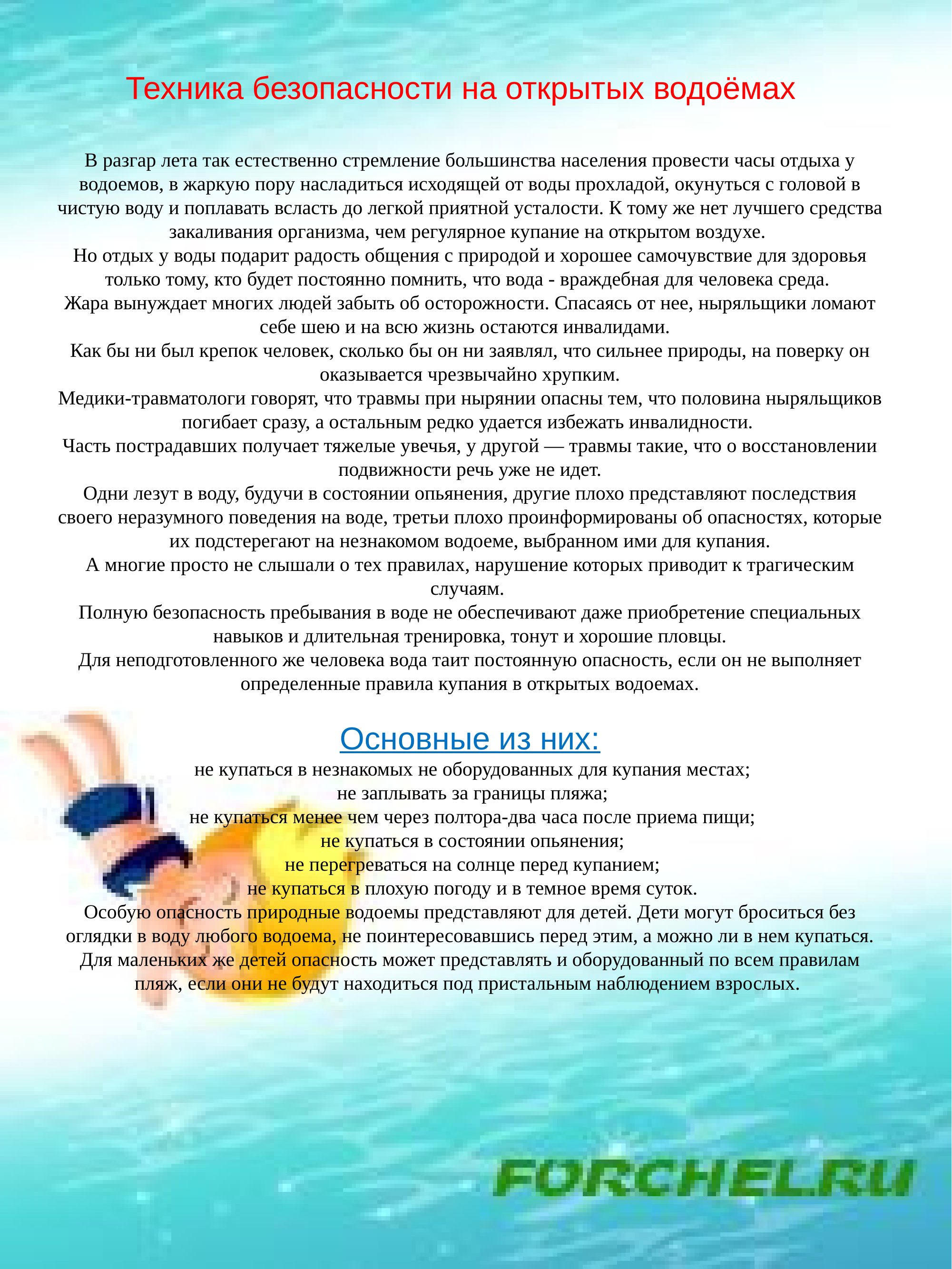

Техника безопасности на открытых водоёмах

В разгар лета так естественно стремление большинства населения провести часы отдыха у водоемов, в жаркую пору насладиться исходящей от воды прохладой, окунуться с головой в чистую воду и поплавать всласть до легкой приятной усталости. К тому же нет лучшего средства закаливания организма, чем регулярное купание на открытом воздухе. 
Но отдых у воды подарит радость общения с природой и хорошее самочувствие для здоровья только тому, кто будет постоянно помнить, что вода - враждебная для человека среда. 
Жара вынуждает многих людей забыть об осторожности. Спасаясь от нее, ныряльщики ломают себе шею и на всю жизнь остаются инвалидами.  
Как бы ни был крепок человек, сколько бы он ни заявлял, что сильнее природы, на поверку он оказывается чрезвычайно хрупким.
Медики-травматологи говорят, что травмы при нырянии опасны тем, что половина ныряльщиков погибает сразу, а остальным редко удается избежать инвалидности. 
Часть пострадавших получает тяжелые увечья, у другой — травмы такие, что о восстановлении подвижности речь уже не идет.
Одни лезут в воду, будучи в состоянии опьянения, другие плохо представляют последствия своего неразумного поведения на воде, третьи плохо проинформированы об опасностях, которые их подстерегают на незнакомом водоеме, выбранном ими для купания.
А многие просто не слышали о тех правилах, нарушение которых приводит к трагическим случаям. 
Полную безопасность пребывания в воде не обеспечивают даже приобретение специальных навыков и длительная тренировка, тонут и хорошие пловцы.
Для неподготовленного же человека вода таит постоянную опасность, если он не выполняет определенные правила купания в открытых водоемах.
Основные из них:
 не купаться в незнакомых не оборудованных для купания местах;
 не заплывать за границы пляжа;
 не купаться менее чем через полтора-два часа после приема пищи;
 не купаться в состоянии опьянения;
 не перегреваться на солнце перед купанием;
 не купаться в плохую погоду и в темное время суток.
Особую опасность природные водоемы представляют для детей. Дети могут броситься без оглядки в воду любого водоема, не поинтересовавшись перед этим, а можно ли в нем купаться. Для маленьких же детей опасность может представлять и оборудованный по всем правилам пляж, если они не будут находиться под пристальным наблюдением взрослых.